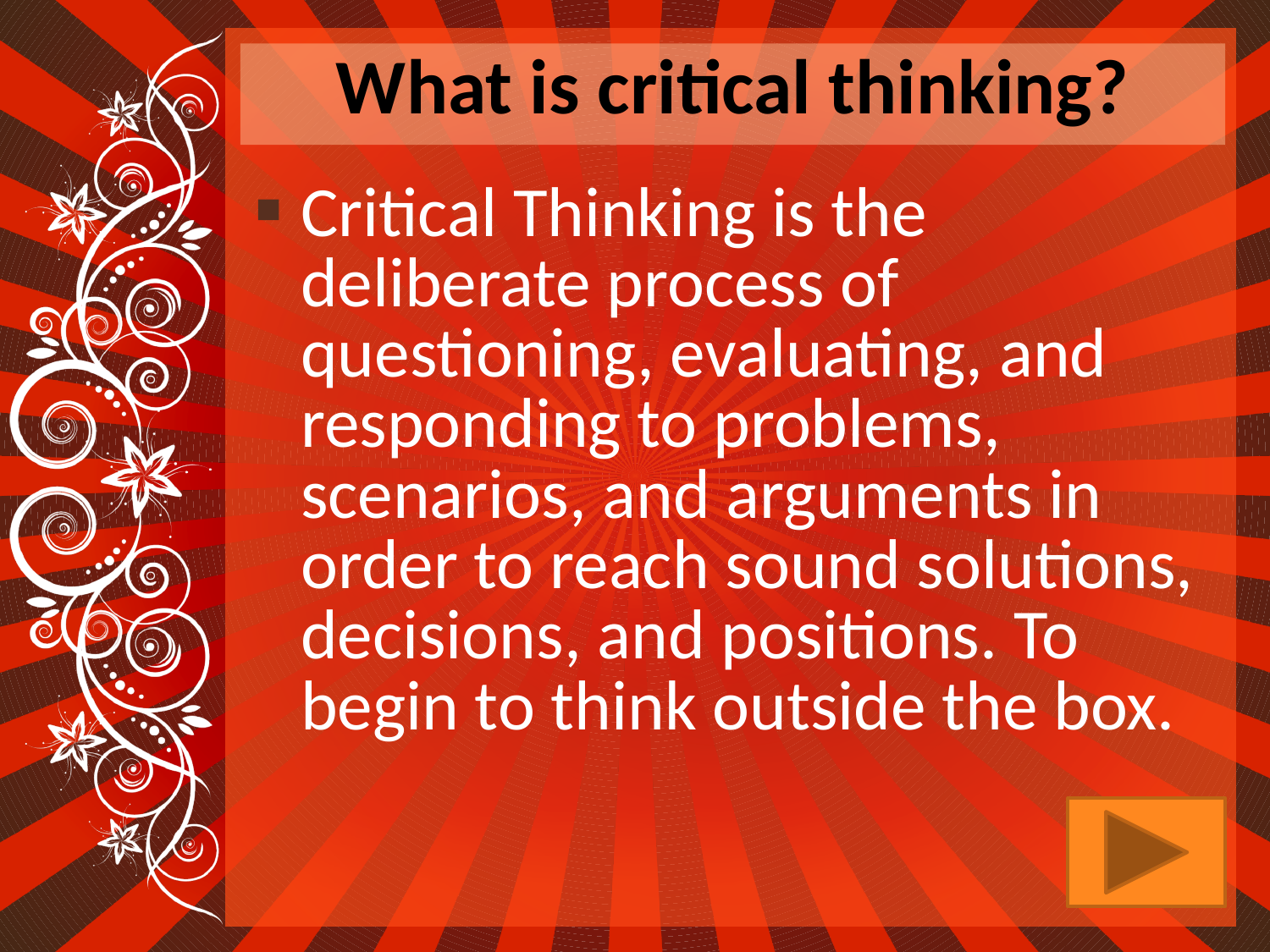

What is critical thinking?
Critical Thinking is the deliberate process of questioning, evaluating, and responding to problems, scenarios, and arguments in order to reach sound solutions, decisions, and positions. To begin to think outside the box.